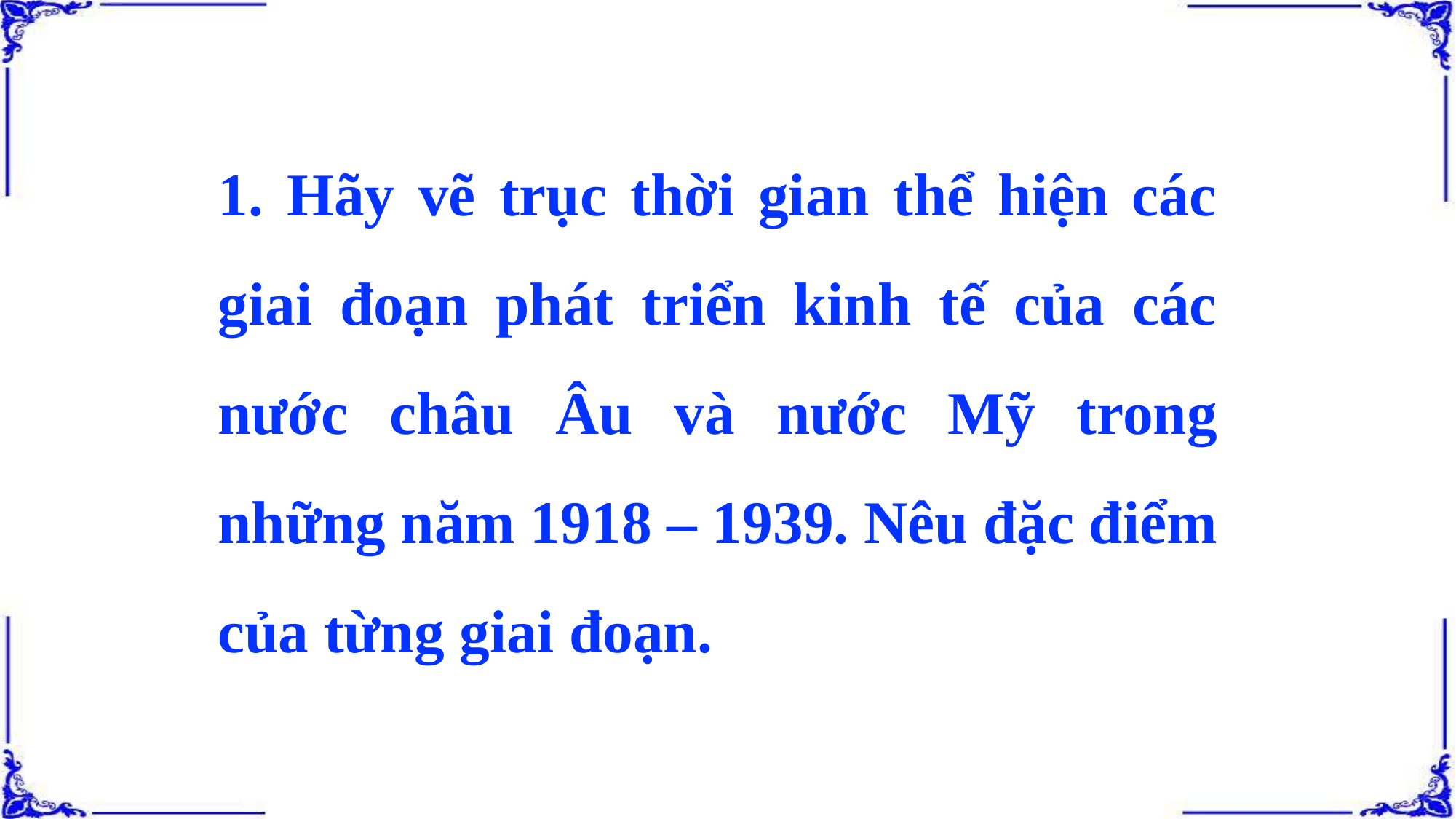

1. Hãy vẽ trục thời gian thể hiện các giai đoạn phát triển kinh tế của các nước châu Âu và nước Mỹ trong những năm 1918 – 1939. Nêu đặc điểm của từng giai đoạn.